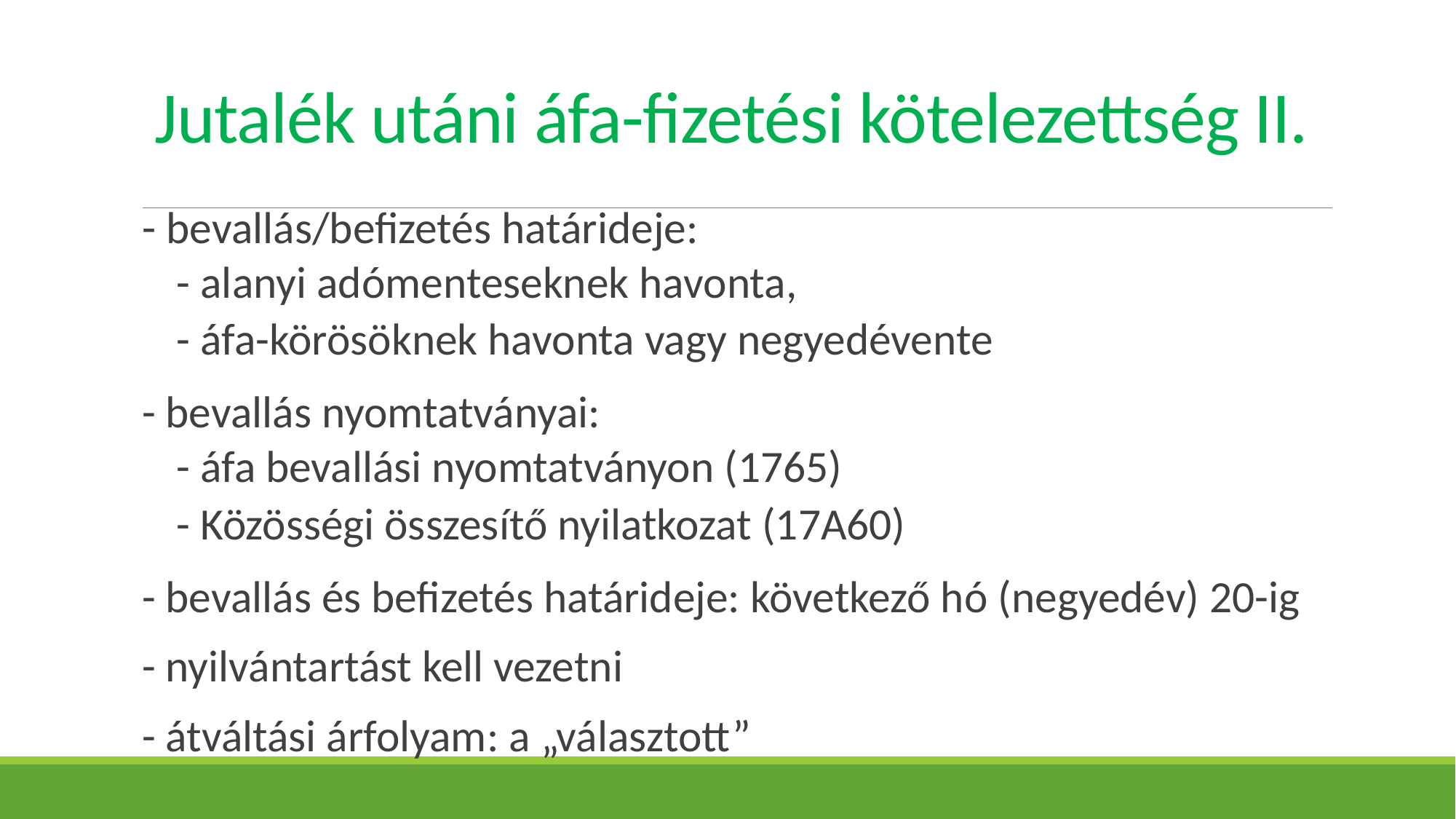

# Jutalék utáni áfa-fizetési kötelezettség II.
- bevallás/befizetés határideje:
- alanyi adómenteseknek havonta,
- áfa-körösöknek havonta vagy negyedévente
- bevallás nyomtatványai:
- áfa bevallási nyomtatványon (1765)
- Közösségi összesítő nyilatkozat (17A60)
- bevallás és befizetés határideje: következő hó (negyedév) 20-ig
- nyilvántartást kell vezetni
- átváltási árfolyam: a „választott”